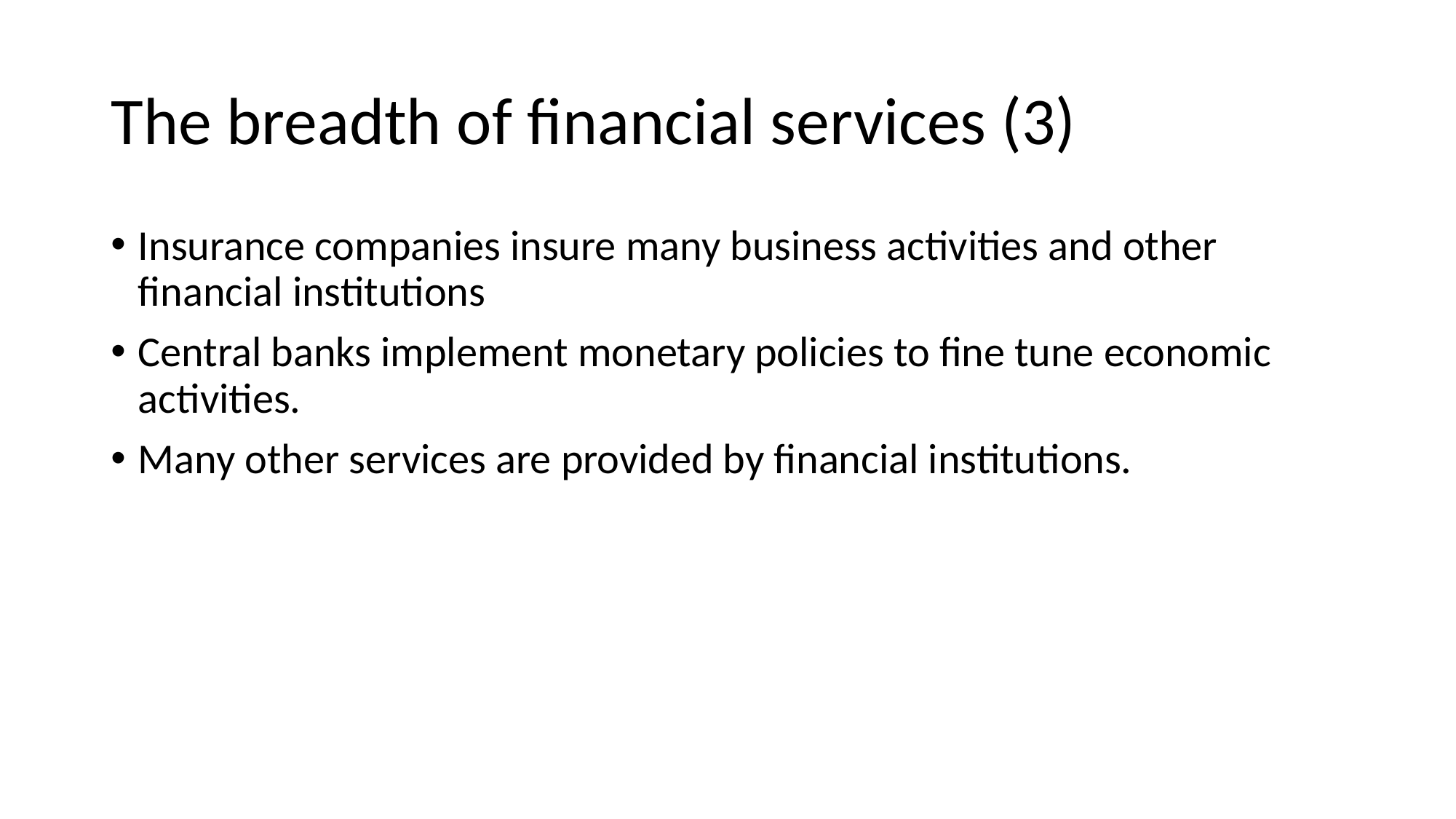

# The breadth of financial services (3)
Insurance companies insure many business activities and other financial institutions
Central banks implement monetary policies to fine tune economic activities.
Many other services are provided by financial institutions.